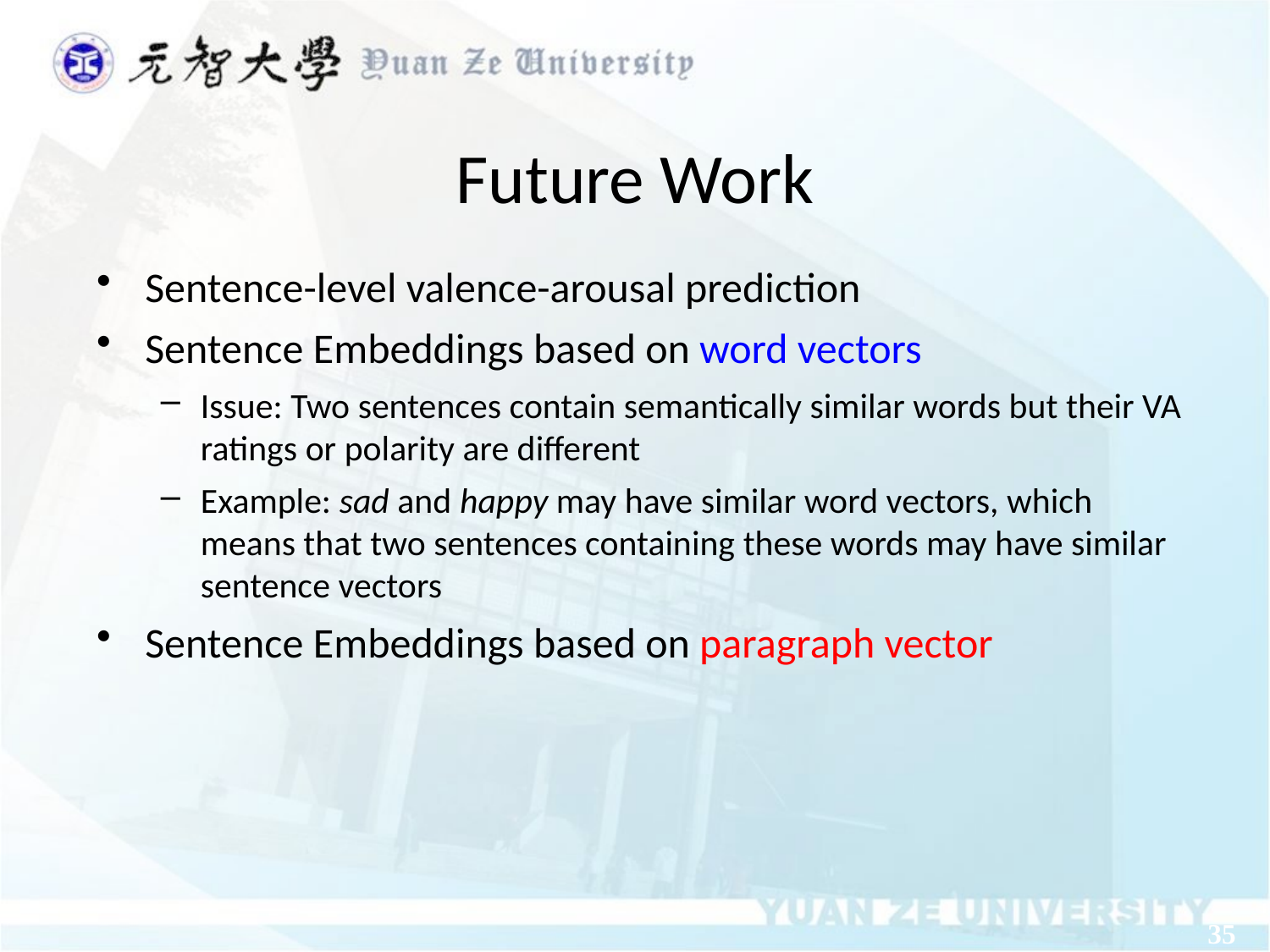

Future Work
Sentence-level valence-arousal prediction
Sentence Embeddings based on word vectors
Issue: Two sentences contain semantically similar words but their VA ratings or polarity are different
Example: sad and happy may have similar word vectors, which means that two sentences containing these words may have similar sentence vectors
Sentence Embeddings based on paragraph vector
35